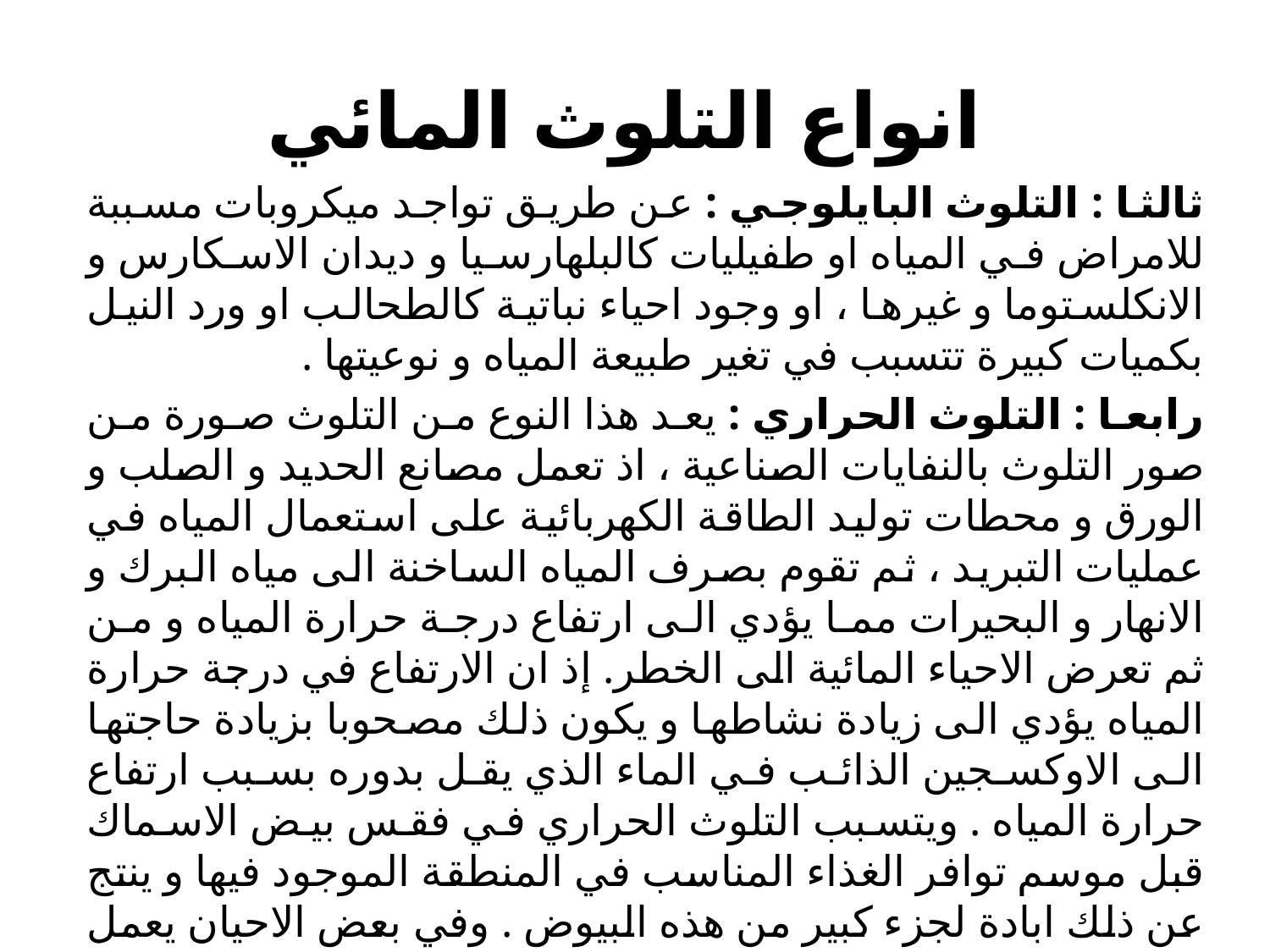

# انواع التلوث المائي
ثالثا : التلوث البايلوجي : عن طريق تواجد ميكروبات مسببة للامراض في المياه او طفيليات كالبلهارسيا و ديدان الاسكارس و الانكلستوما و غيرها ، او وجود احياء نباتية كالطحالب او ورد النيل بكميات كبيرة تتسبب في تغير طبيعة المياه و نوعيتها .
رابعا : التلوث الحراري : يعد هذا النوع من التلوث صورة من صور التلوث بالنفايات الصناعية ، اذ تعمل مصانع الحديد و الصلب و الورق و محطات توليد الطاقة الكهربائية على استعمال المياه في عمليات التبريد ، ثم تقوم بصرف المياه الساخنة الى مياه البرك و الانهار و البحيرات مما يؤدي الى ارتفاع درجة حرارة المياه و من ثم تعرض الاحياء المائية الى الخطر. إذ ان الارتفاع في درجة حرارة المياه يؤدي الى زيادة نشاطها و يكون ذلك مصحوبا بزيادة حاجتها الى الاوكسجين الذائب في الماء الذي يقل بدوره بسبب ارتفاع حرارة المياه . ويتسبب التلوث الحراري في فقس بيض الاسماك قبل موسم توافر الغذاء المناسب في المنطقة الموجود فيها و ينتج عن ذلك ابادة لجزء كبير من هذه البيوض . وفي بعض الاحيان يعمل التلوث الحراري للمياه على اكسدة بعض الملوثات المعدنية التي تلقيها المصانع في المياه ، و قد ينتج عن ذلك بعض انواع الاكاسيد السامة .